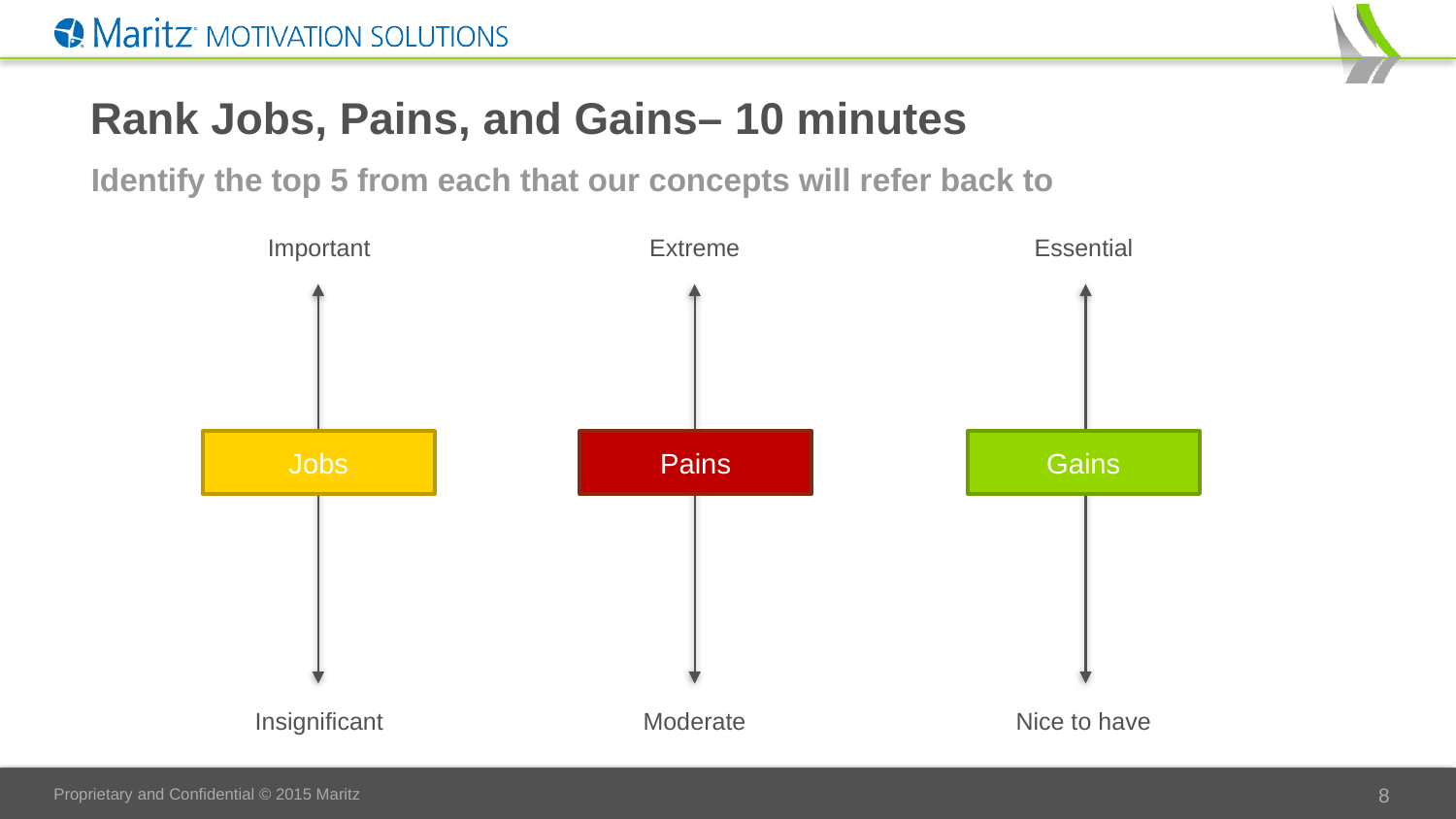

# Rank Jobs, Pains, and Gains– 10 minutes
Identify the top 5 from each that our concepts will refer back to
Important
Extreme
Essential
Jobs
Pains
Gains
Insignificant
Moderate
Nice to have